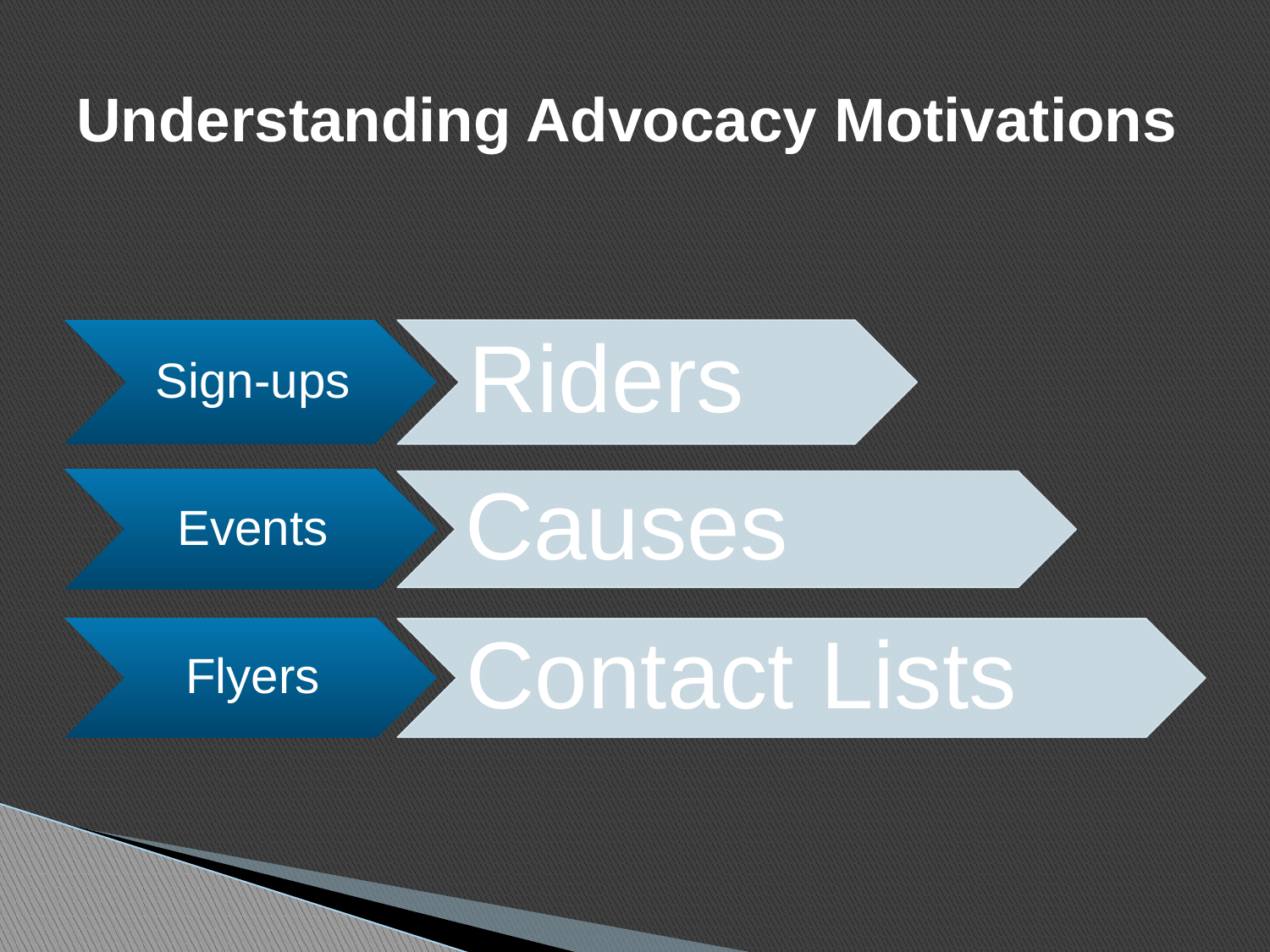

# Understanding Advocacy Motivations

Riders

Sign-ups

Events

Causes

Flyers

Contact Lists